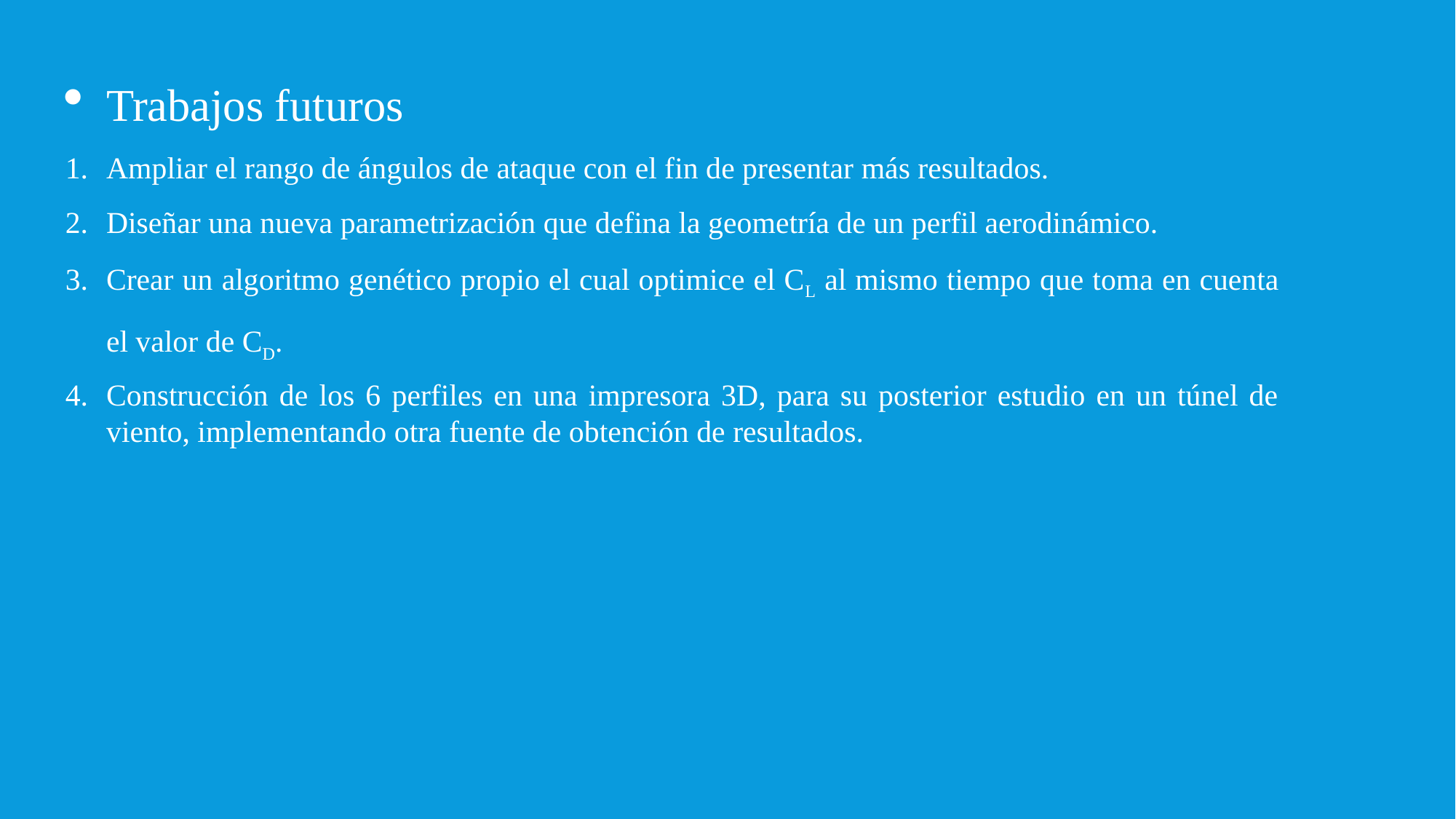

Trabajos futuros
Ampliar el rango de ángulos de ataque con el fin de presentar más resultados.
Diseñar una nueva parametrización que defina la geometría de un perfil aerodinámico.
Crear un algoritmo genético propio el cual optimice el CL al mismo tiempo que toma en cuenta el valor de CD.
Construcción de los 6 perfiles en una impresora 3D, para su posterior estudio en un túnel de viento, implementando otra fuente de obtención de resultados.